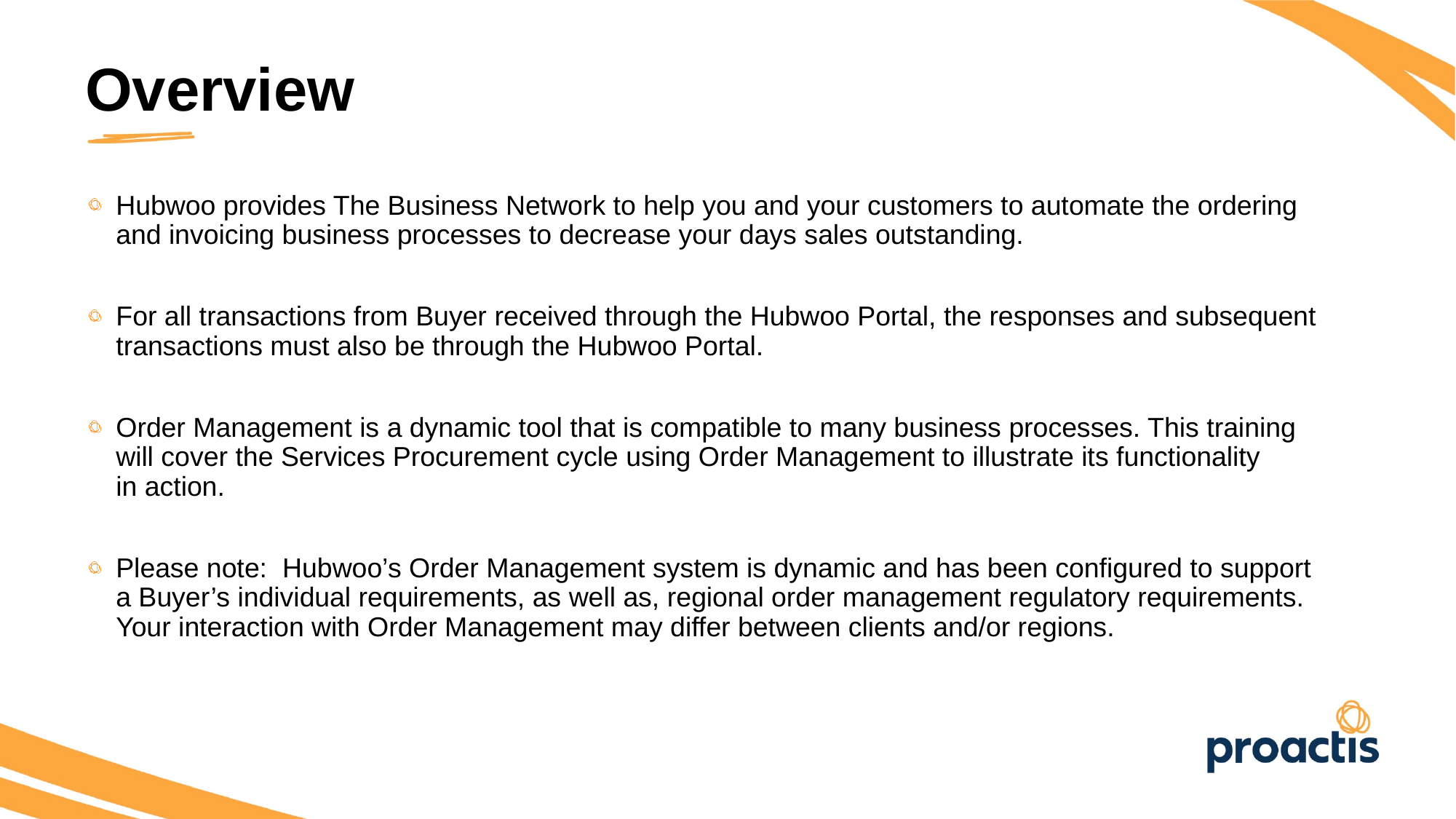

Overview
Hubwoo provides The Business Network to help you and your customers to automate the ordering and invoicing business processes to decrease your days sales outstanding.

For all transactions from Buyer received through the Hubwoo Portal, the responses and subsequent transactions must also be through the Hubwoo Portal.

Order Management is a dynamic tool that is compatible to many business processes. This training will cover the Services Procurement cycle using Order Management to illustrate its functionality
in action.

Please note:  Hubwoo’s Order Management system is dynamic and has been configured to support a Buyer’s individual requirements, as well as, regional order management regulatory requirements. Your interaction with Order Management may differ between clients and/or regions.